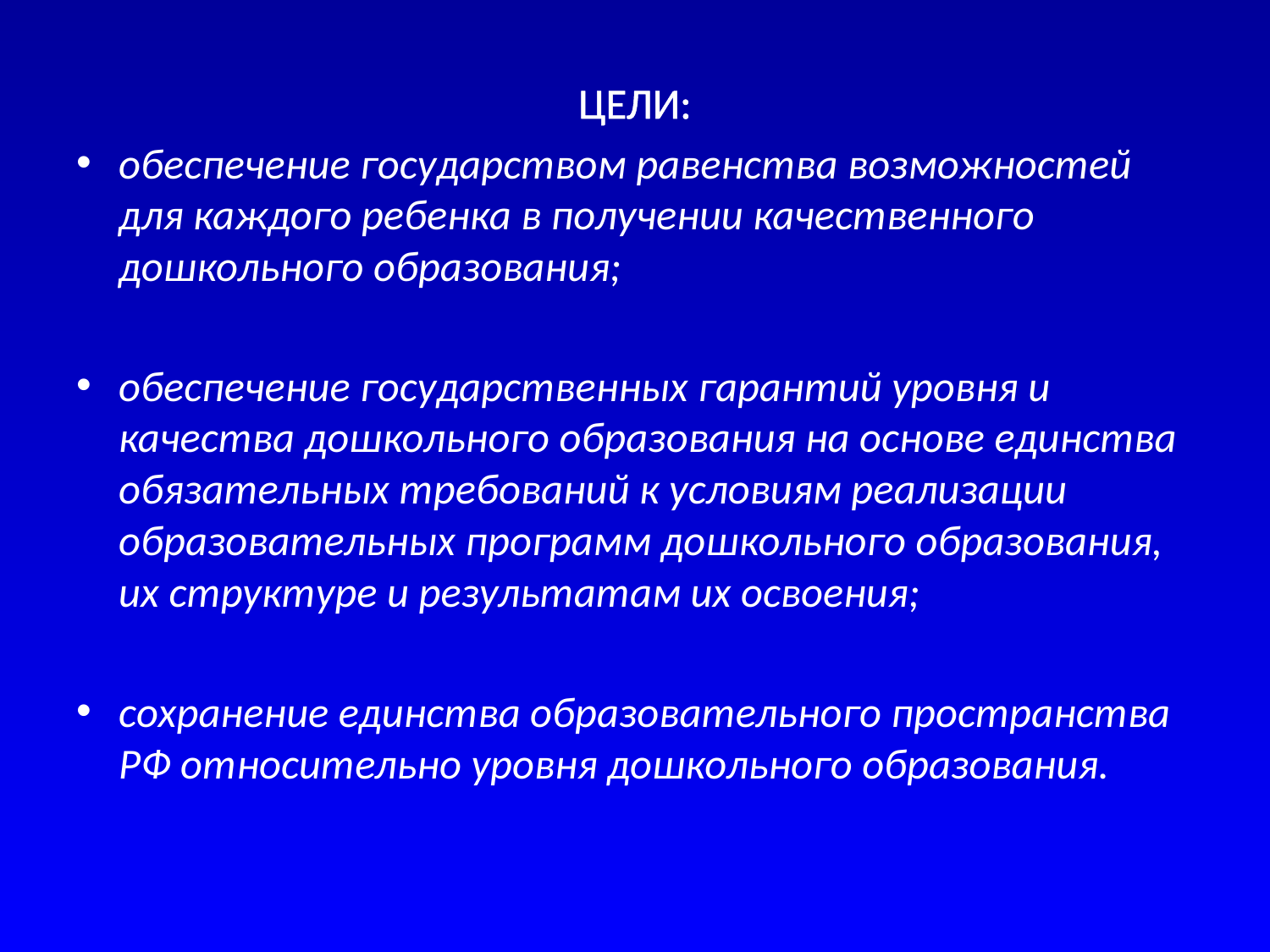

ЦЕЛИ:
обеспечение государством равенства возможностей для каждого ребенка в получении качественного дошкольного образования;

обеспечение государственных гарантий уровня и качества дошкольного образования на основе единства обязательных требований к условиям реализации образовательных программ дошкольного образования, их структуре и результатам их освоения;

сохранение единства образовательного пространства РФ относительно уровня дошкольного образования.